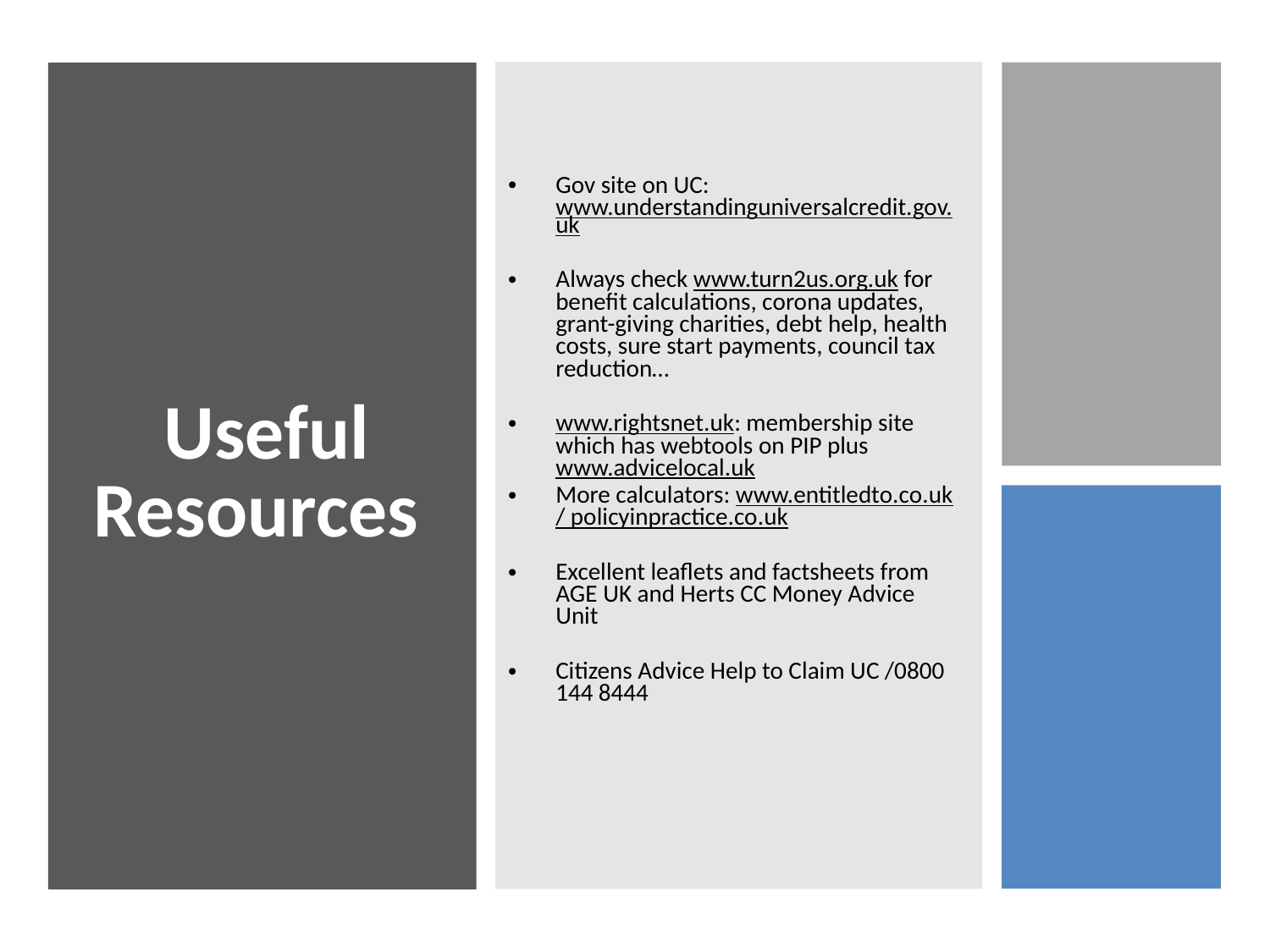

Gov site on UC: www.understandinguniversalcredit.gov.uk

Always check www.turn2us.org.uk for benefit calculations, corona updates, grant-giving charities, debt help, health costs, sure start payments, council tax reduction…

www.rightsnet.uk: membership site which has webtools on PIP plus www.advicelocal.uk
More calculators: www.entitledto.co.uk / policyinpractice.co.uk

Excellent leaflets and factsheets from AGE UK and Herts CC Money Advice Unit

Citizens Advice Help to Claim UC /0800 144 8444

# Useful Resources